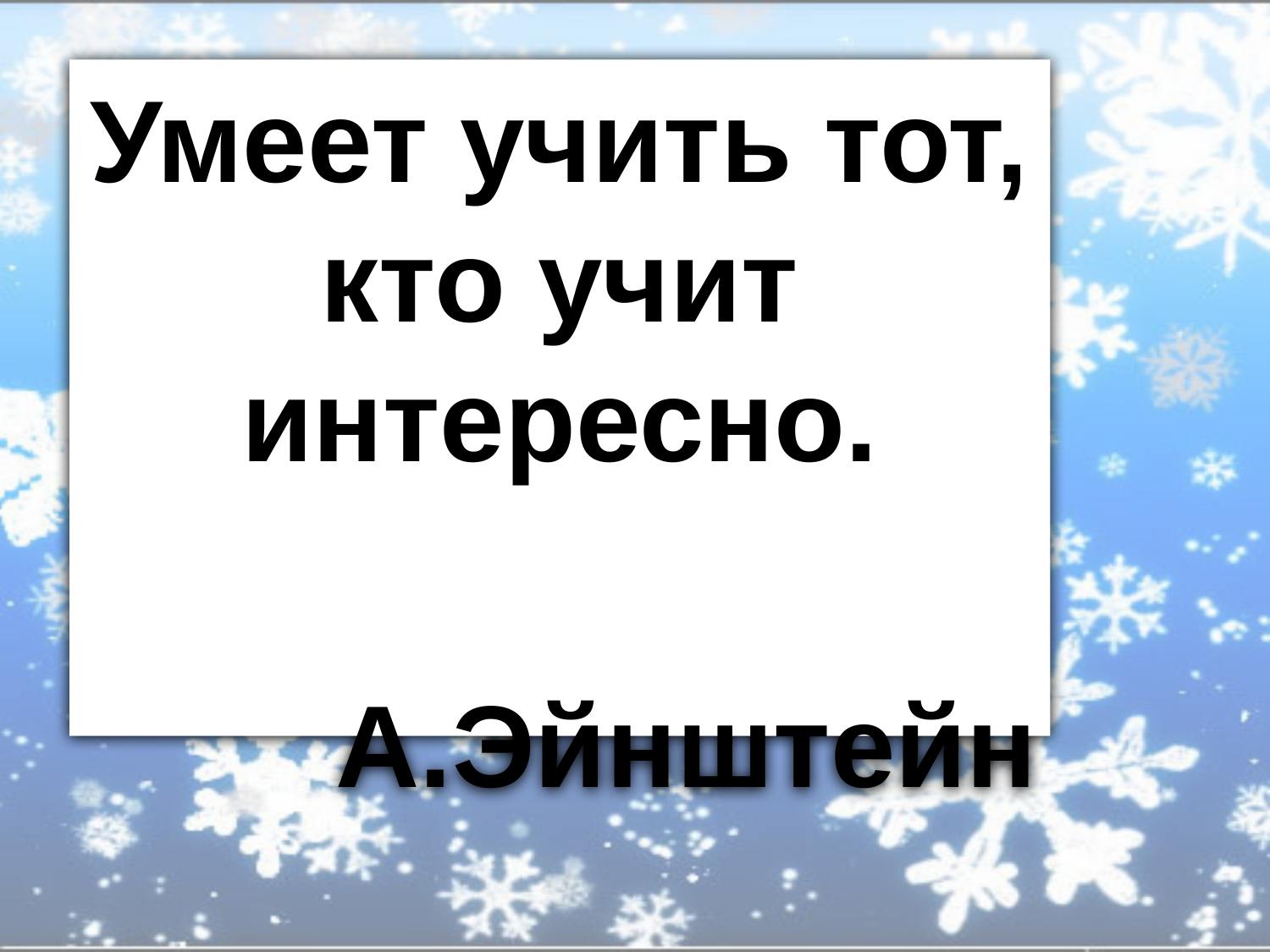

Умеет учить тот, кто учит интересно.

А.Эйнштейн